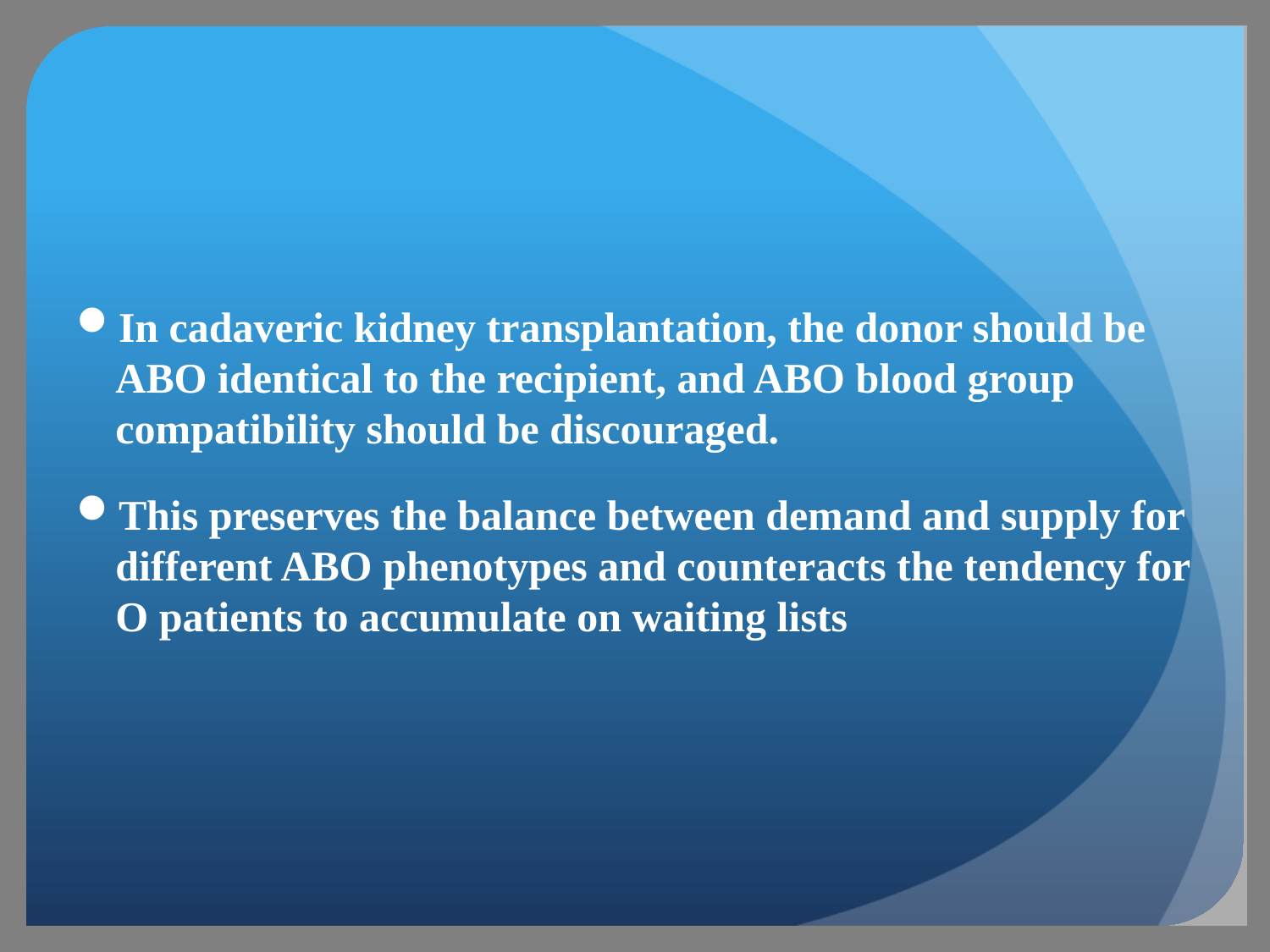

In cadaveric kidney transplantation, the donor should be ABO identical to the recipient, and ABO blood group compatibility should be discouraged.
This preserves the balance between demand and supply for different ABO phenotypes and counteracts the tendency for O patients to accumulate on waiting lists